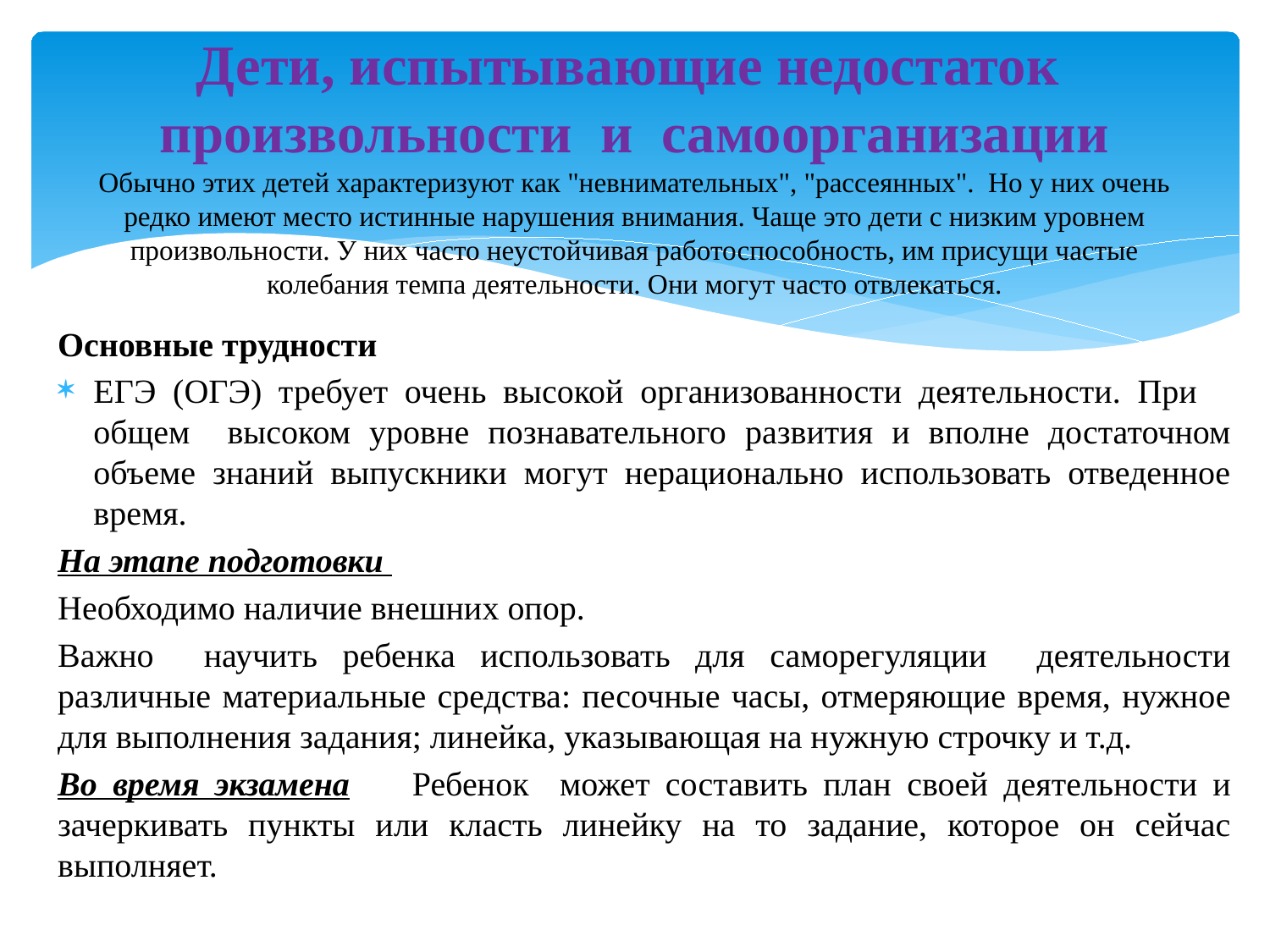

# Дети, испытывающие недостаток произвольности  и  самоорганизации Обычно этих детей характеризуют как "невнимательных", "рассеянных".  Но у них очень редко имеют место истинные нарушения внимания. Чаще это дети с низким уровнем произвольности. У них часто неустойчивая работоспособность, им присущи частые колебания темпа деятельности. Они могут часто отвлекаться.
Основные трудности
ЕГЭ (ОГЭ) требует очень высокой организованности деятельности. При   общем  высоком уровне познавательного развития и вполне достаточном объеме знаний выпускники могут нерационально использовать отведенное время.
На этапе подготовки
Необходимо наличие внешних опор.
Важно  научить ребенка использовать для саморегуляции  деятельности различные материальные средства: песочные часы, отмеряющие время, нужное для выполнения задания; линейка, указывающая на нужную строчку и т.д.
Во время экзамена    Ребенок  может составить план своей деятельности и зачеркивать пункты или класть линейку на то задание, которое он сейчас выполняет.